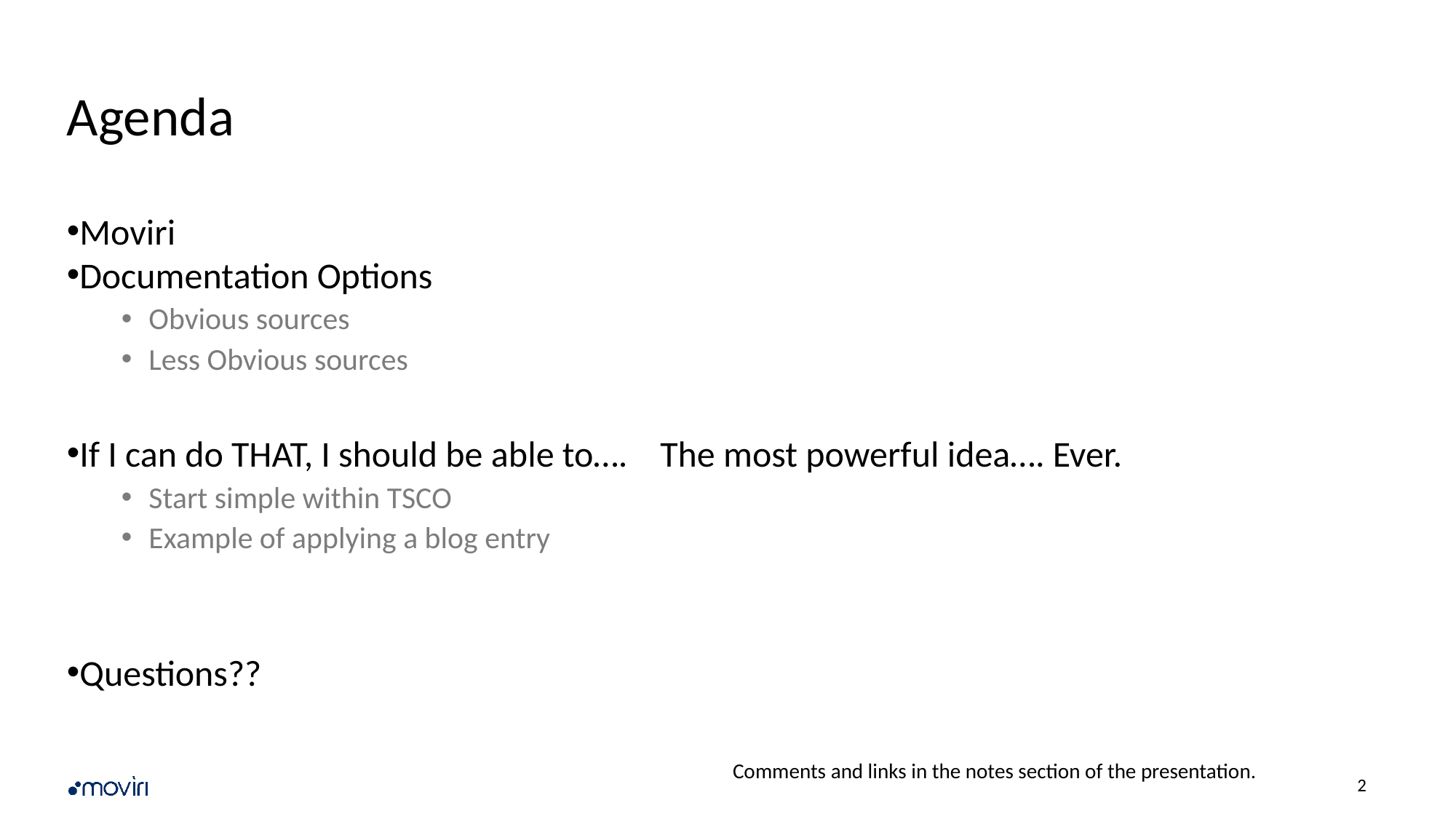

# Agenda
Moviri
Documentation Options
Obvious sources
Less Obvious sources

If I can do THAT, I should be able to….    The most powerful idea…. Ever.
Start simple within TSCO
Example of applying a blog entry

Questions??
Comments and links in the notes section of the presentation.